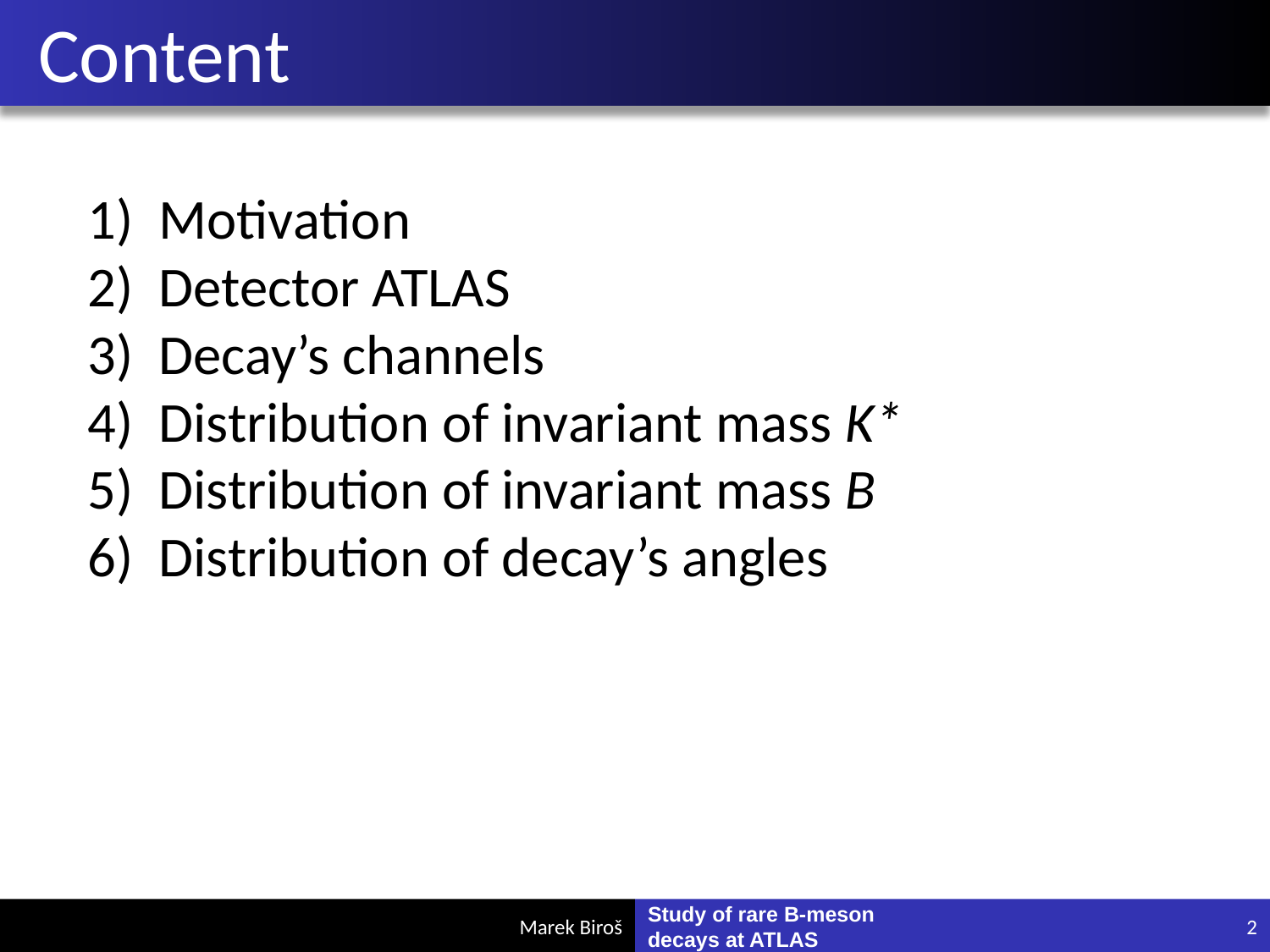

# Content
Motivation
Detector ATLAS
Decay’s channels
Distribution of invariant mass K*
Distribution of invariant mass B
Distribution of decay’s angles

Study of rare B-meson
decays at ATLAS
2